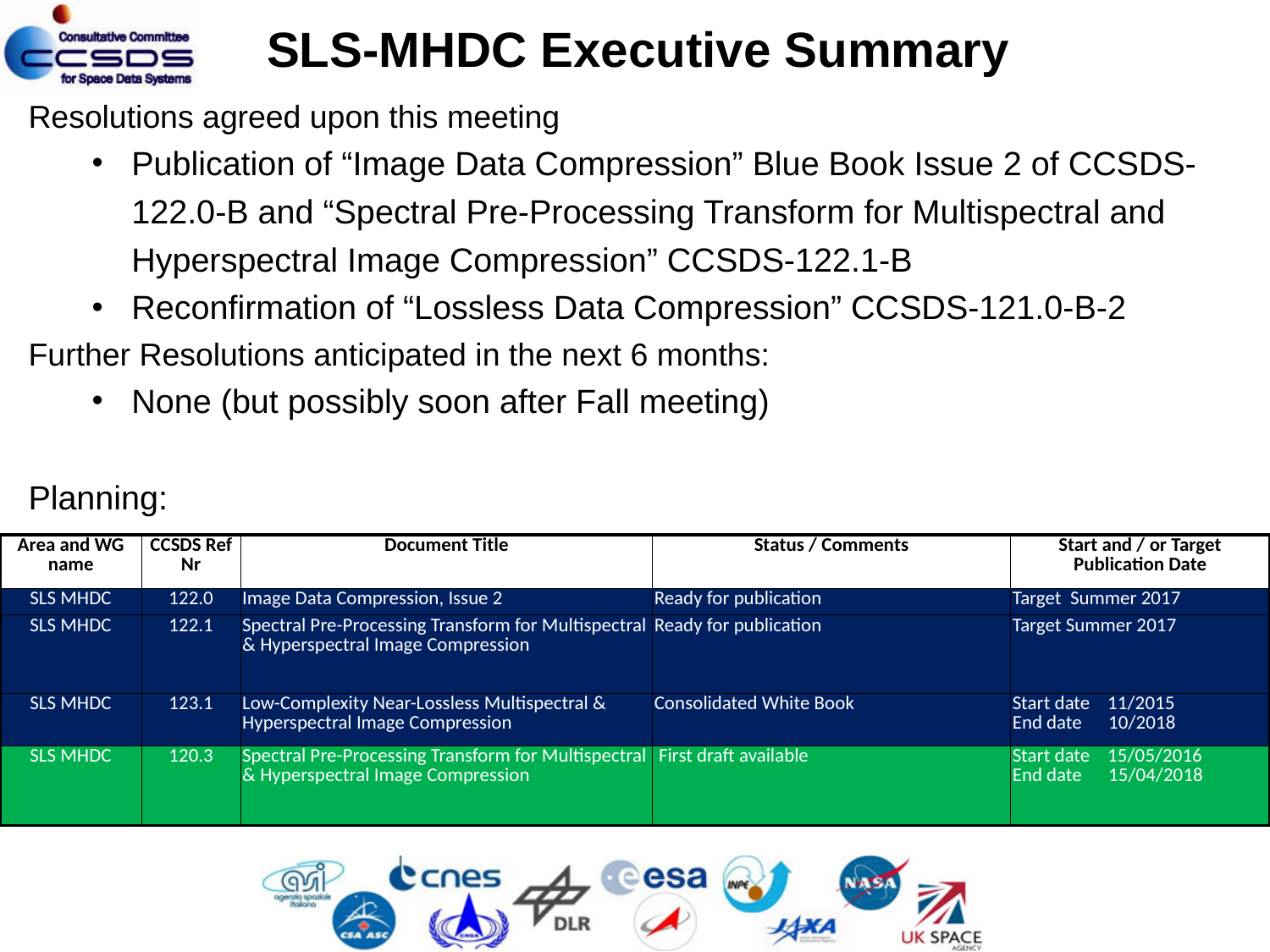

SLS-MHDC Executive Summary
Resolutions agreed upon this meeting
Publication of “Image Data Compression” Blue Book Issue 2 of CCSDS-122.0-B and “Spectral Pre-Processing Transform for Multispectral and Hyperspectral Image Compression” CCSDS-122.1-B
Reconfirmation of “Lossless Data Compression” CCSDS-121.0-B-2
Further Resolutions anticipated in the next 6 months:
None (but possibly soon after Fall meeting)

Planning:

| Area and WG name | CCSDS Ref Nr | Document Title | Status / Comments | Start and / or Target Publication Date |
| --- | --- | --- | --- | --- |
| SLS MHDC | 122.0 | Image Data Compression, Issue 2 | Ready for publication | Target Summer 2017 |
| SLS MHDC | 122.1 | Spectral Pre-Processing Transform for Multispectral & Hyperspectral Image Compression | Ready for publication | Target Summer 2017 |
| SLS MHDC | 123.1 | Low-Complexity Near-Lossless Multispectral & Hyperspectral Image Compression | Consolidated White Book | Start date 11/2015 End date 10/2018 |
| SLS MHDC | 120.3 | Spectral Pre-Processing Transform for Multispectral & Hyperspectral Image Compression | First draft available | Start date 15/05/2016 End date 15/04/2018 |